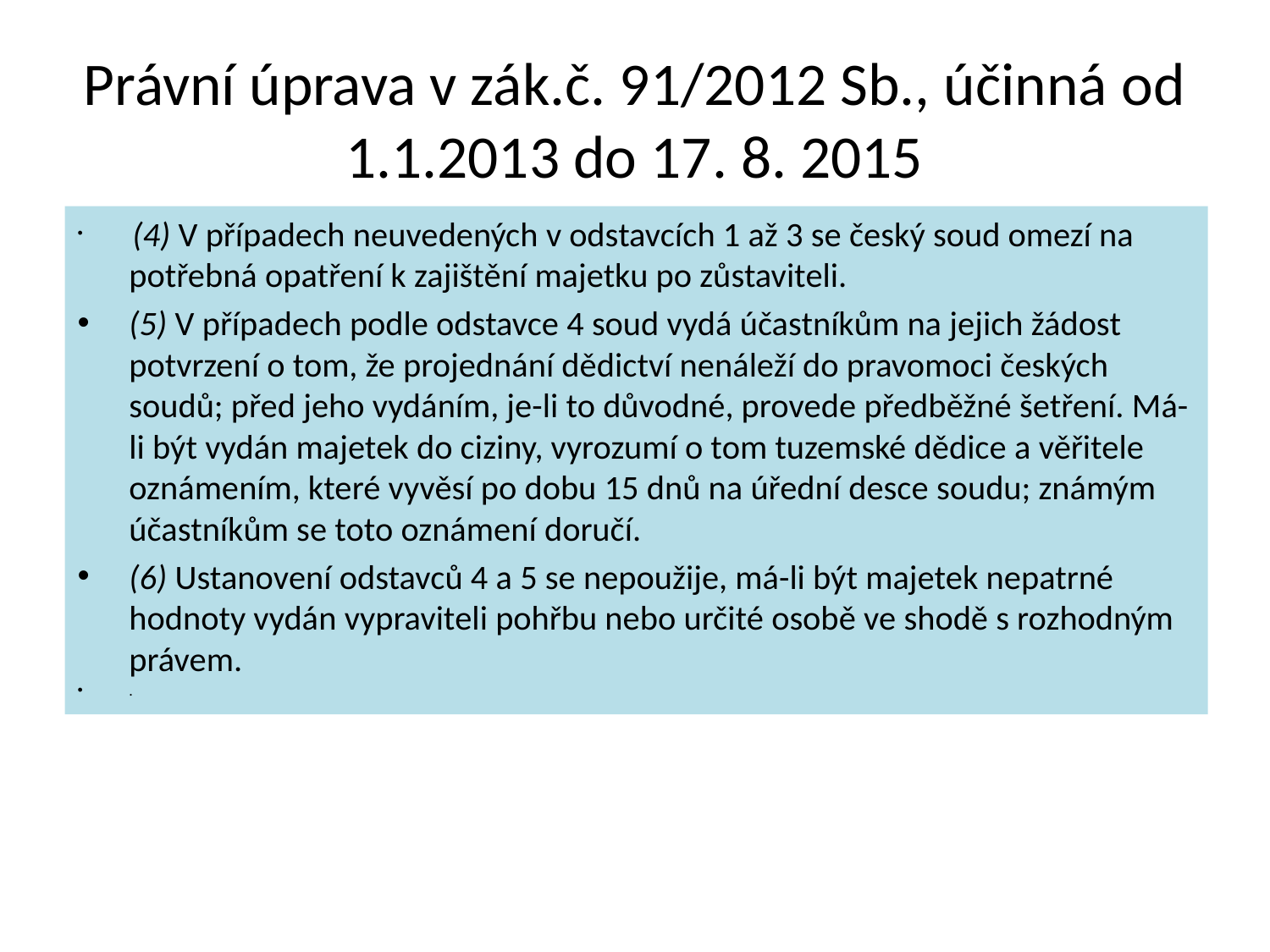

# Právní úprava v zák.č. 91/2012 Sb., účinná od 1.1.2013 do 17. 8. 2015
 (4) V případech neuvedených v odstavcích 1 až 3 se český soud omezí na potřebná opatření k zajištění majetku po zůstaviteli.
(5) V případech podle odstavce 4 soud vydá účastníkům na jejich žádost potvrzení o tom, že projednání dědictví nenáleží do pravomoci českých soudů; před jeho vydáním, je-li to důvodné, provede předběžné šetření. Má-li být vydán majetek do ciziny, vyrozumí o tom tuzemské dědice a věřitele oznámením, které vyvěsí po dobu 15 dnů na úřední desce soudu; známým účastníkům se toto oznámení doručí.
(6) Ustanovení odstavců 4 a 5 se nepoužije, má-li být majetek nepatrné hodnoty vydán vypraviteli pohřbu nebo určité osobě ve shodě s rozhodným právem.
.